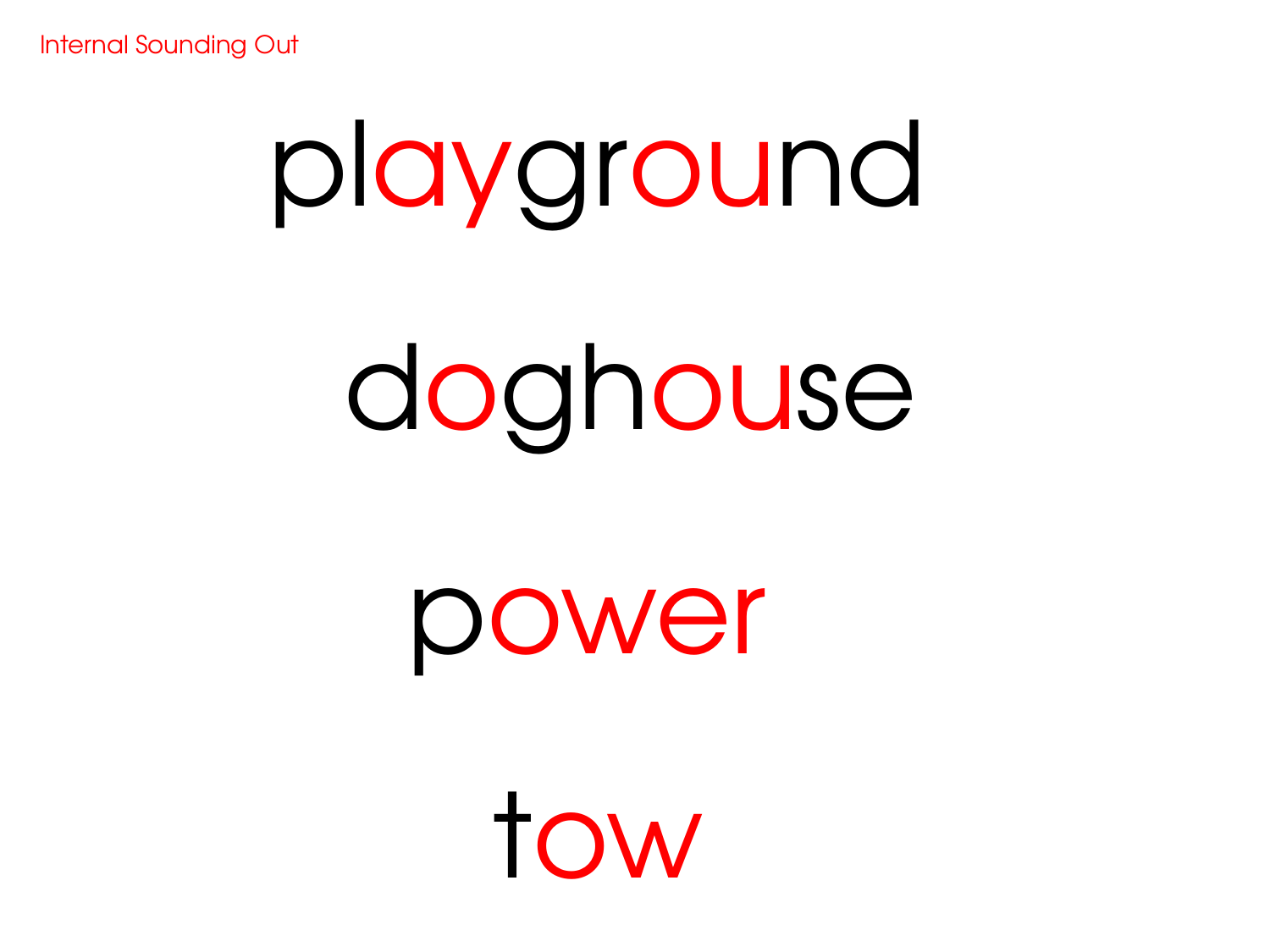

Internal Sounding Out
 	playground

doghouse

	power

tow